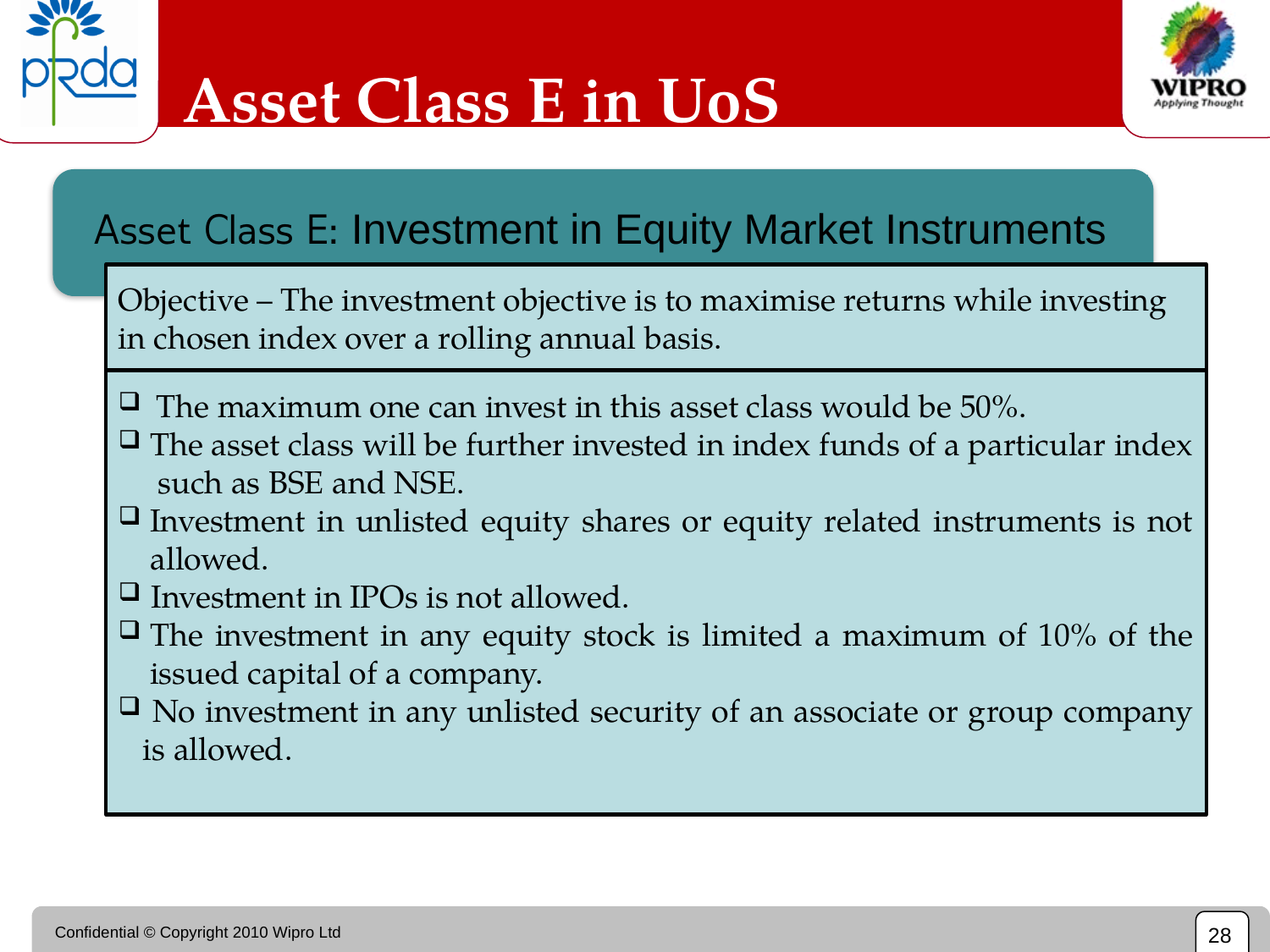

# Asset Class E in UoS

Asset Class E: Investment in Equity Market Instruments
Objective – The investment objective is to maximise returns while investing in chosen index over a rolling annual basis.
 The maximum one can invest in this asset class would be 50%.
The asset class will be further invested in index funds of a particular index  such as BSE and NSE.
Investment in unlisted equity shares or equity related instruments is not allowed.
 Investment in IPOs is not allowed.
The investment in any equity stock is limited a maximum of 10% of the issued capital of a company.
 No investment in any unlisted security of an associate or group company is allowed.